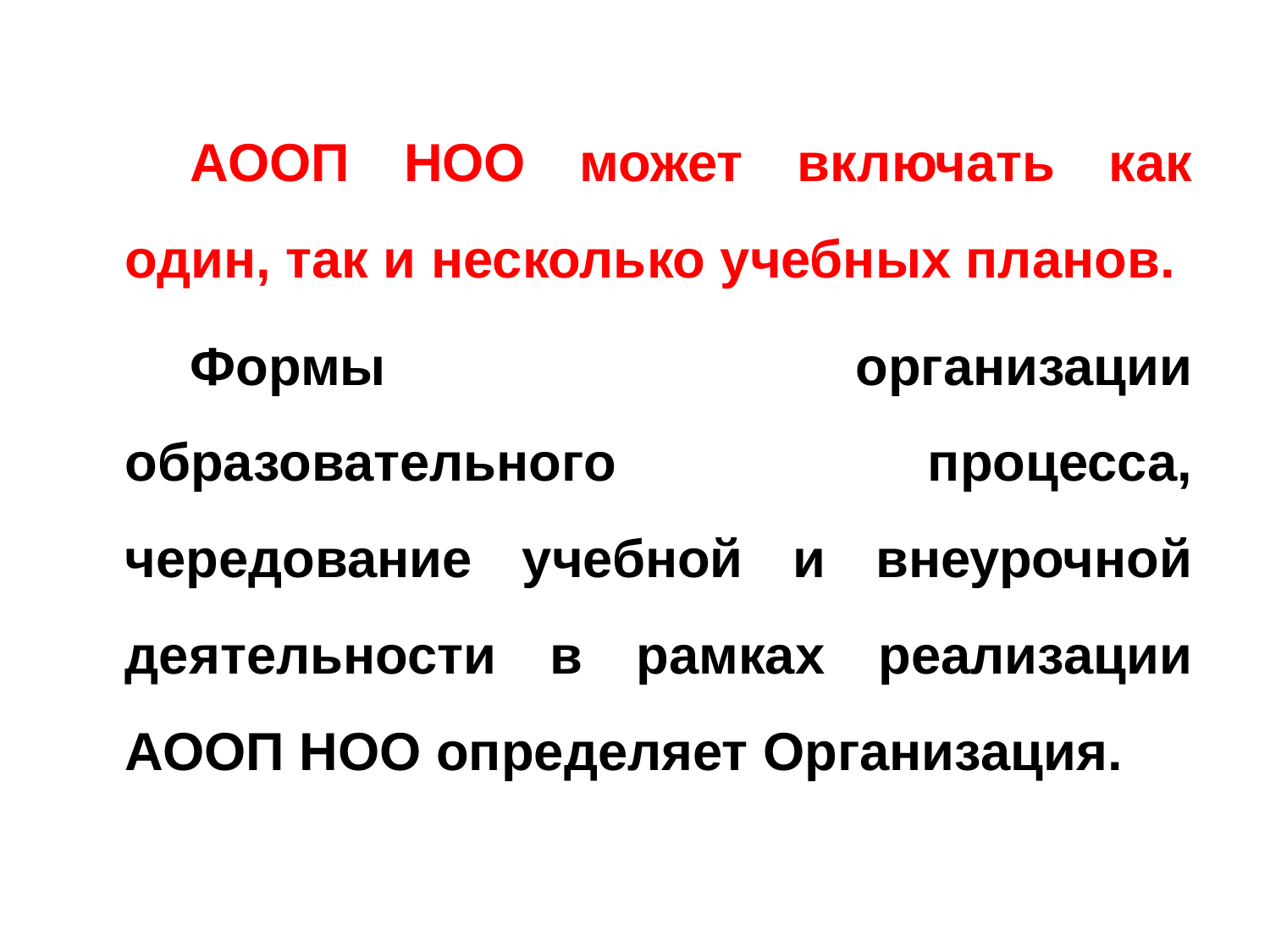

АООП НОО может включать как один, так и несколько учебных планов.
Формы организации образовательного процесса, чередование учебной и внеурочной деятельности в рамках реализации АООП НОО определяет Организация.